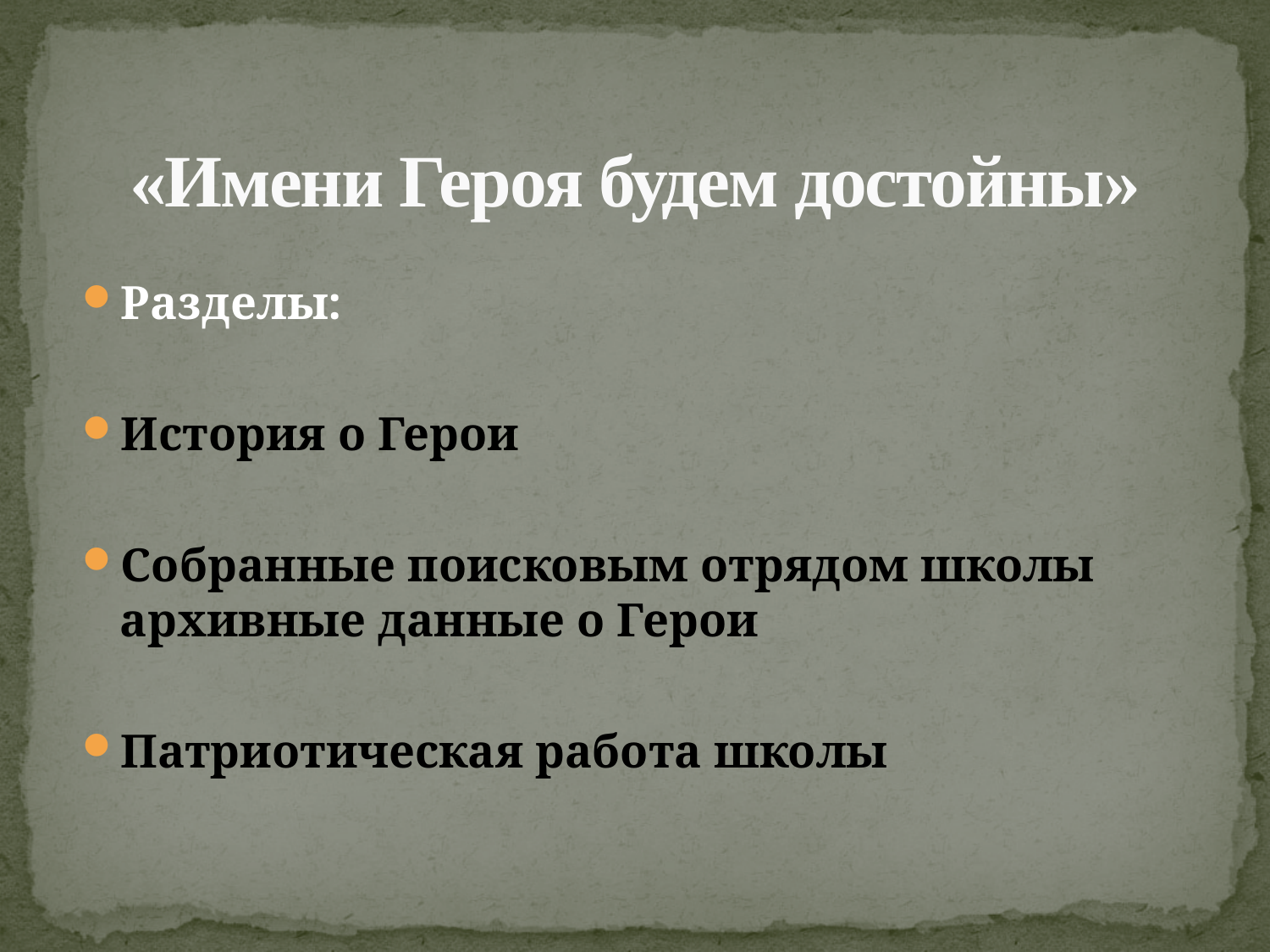

# «Имени Героя будем достойны»
Разделы:

История о Герои

Собранные поисковым отрядом школы архивные данные о Герои

Патриотическая работа школы